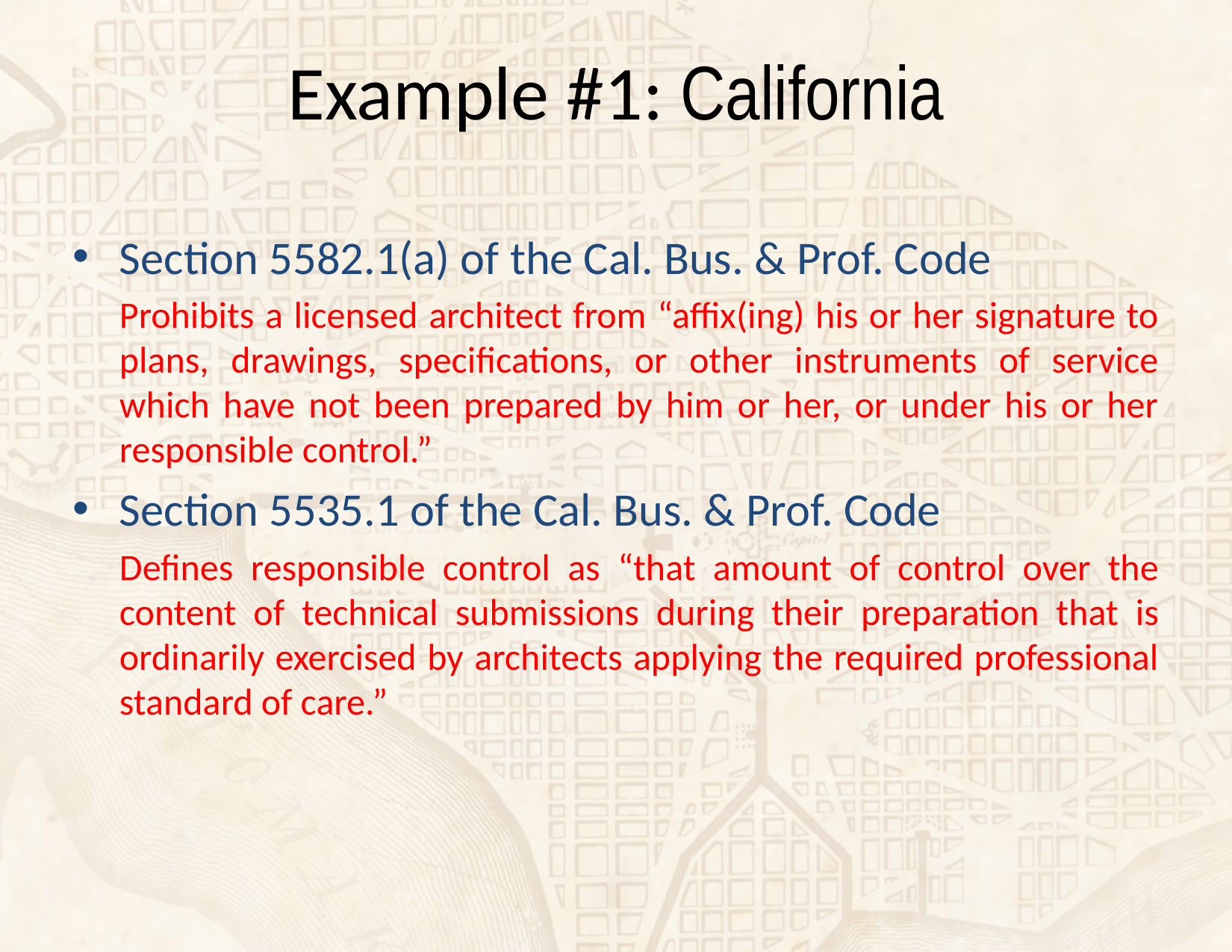

# Example #1: California
Section 5582.1(a) of the Cal. Bus. & Prof. Code
	Prohibits a licensed architect from “affix(ing) his or her signature to plans, drawings, specifications, or other instruments of service which have not been prepared by him or her, or under his or her responsible control.”
Section 5535.1 of the Cal. Bus. & Prof. Code
	Defines responsible control as “that amount of control over the content of technical submissions during their preparation that is ordinarily exercised by architects applying the required professional standard of care.”